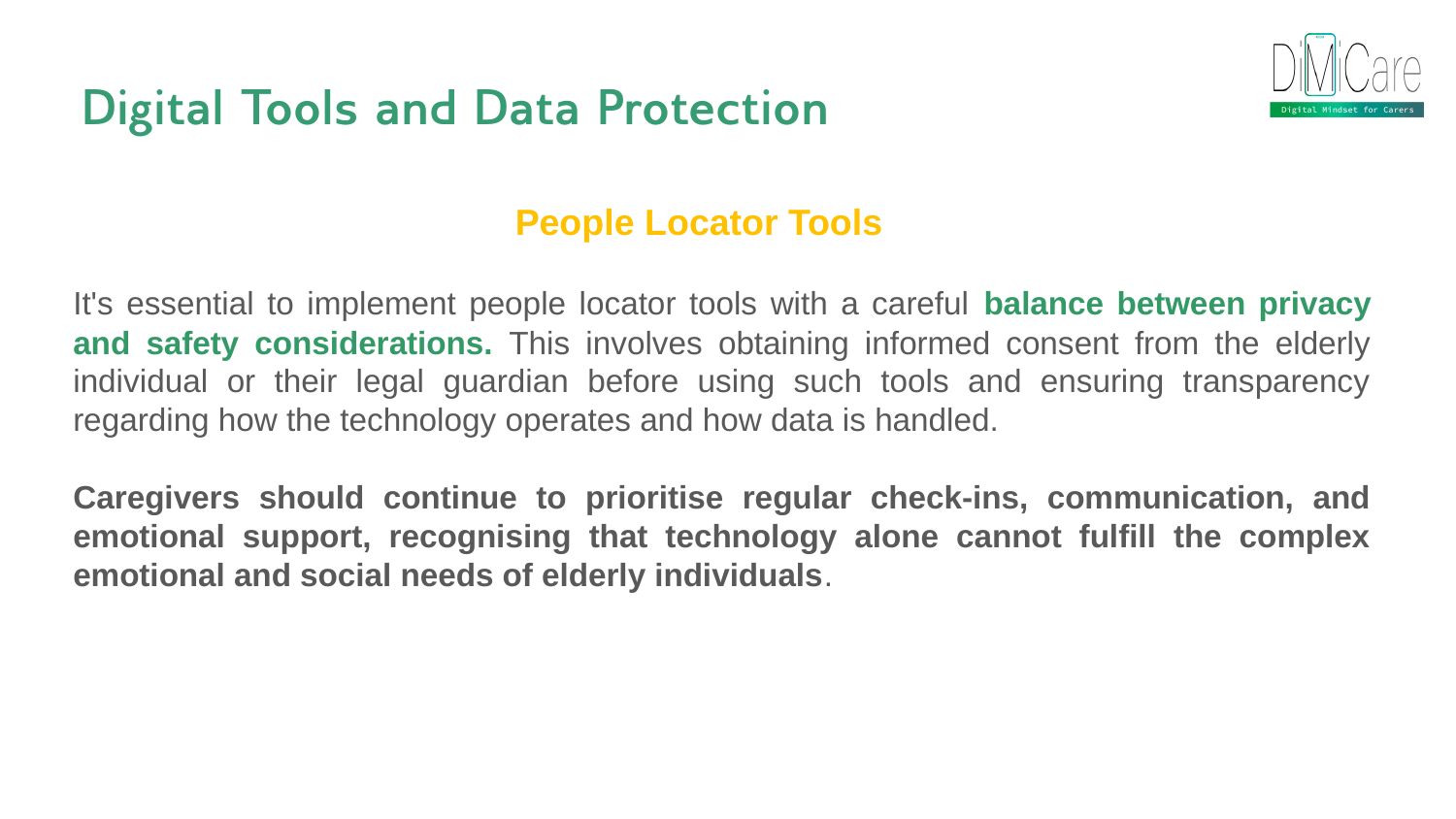

Digital Tools and Data Protection
People Locator Tools
It's essential to implement people locator tools with a careful balance between privacy and safety considerations. This involves obtaining informed consent from the elderly individual or their legal guardian before using such tools and ensuring transparency regarding how the technology operates and how data is handled.

Caregivers should continue to prioritise regular check-ins, communication, and emotional support, recognising that technology alone cannot fulfill the complex emotional and social needs of elderly individuals.